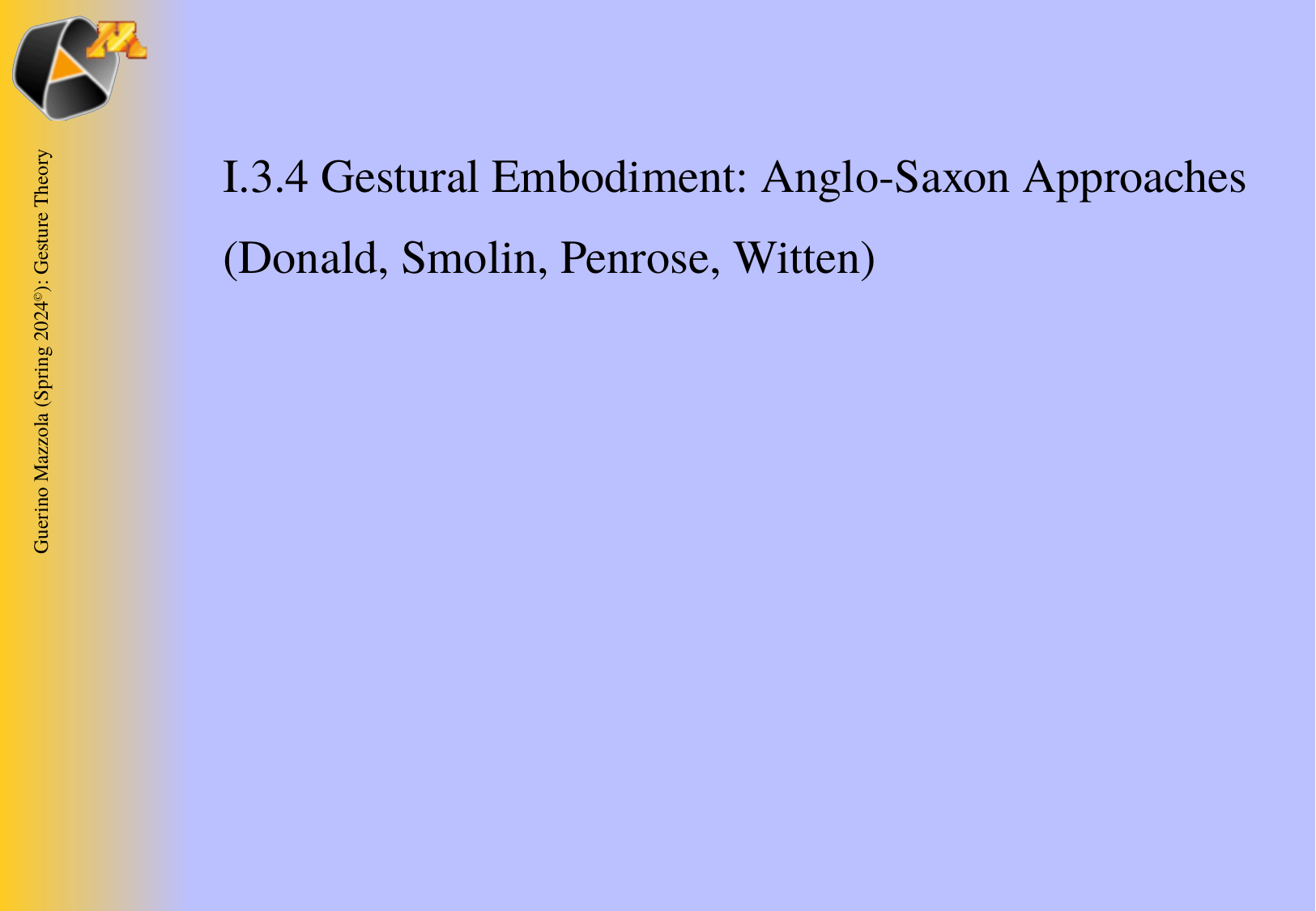

I.3.4 Gestural Embodiment: Anglo-Saxon Approaches
(Donald, Smolin, Penrose, Witten)